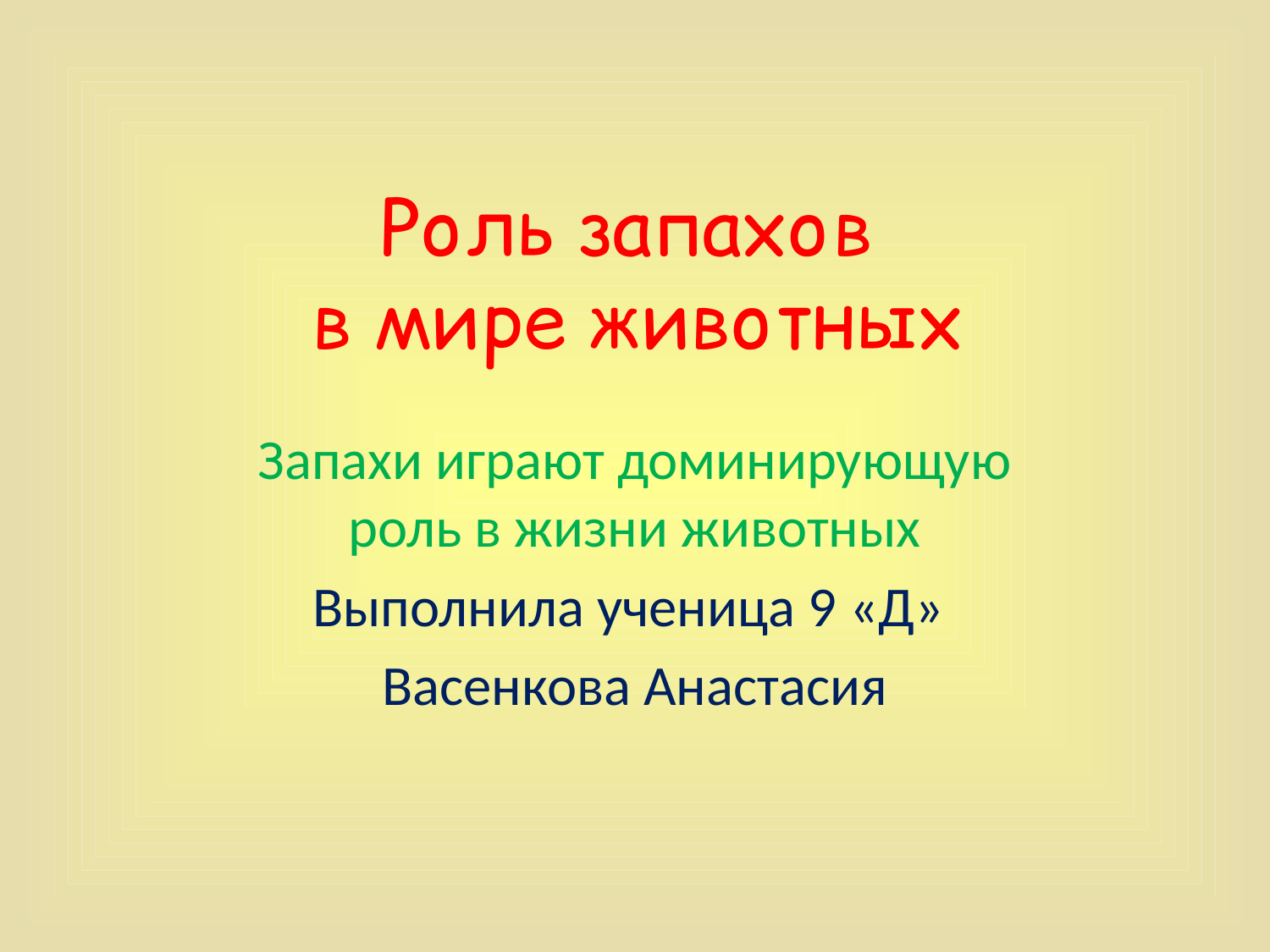

# Роль запахов в мире животных
Запахи играют доминирующую роль в жизни животных
Выполнила ученица 9 «Д»
Васенкова Анастасия